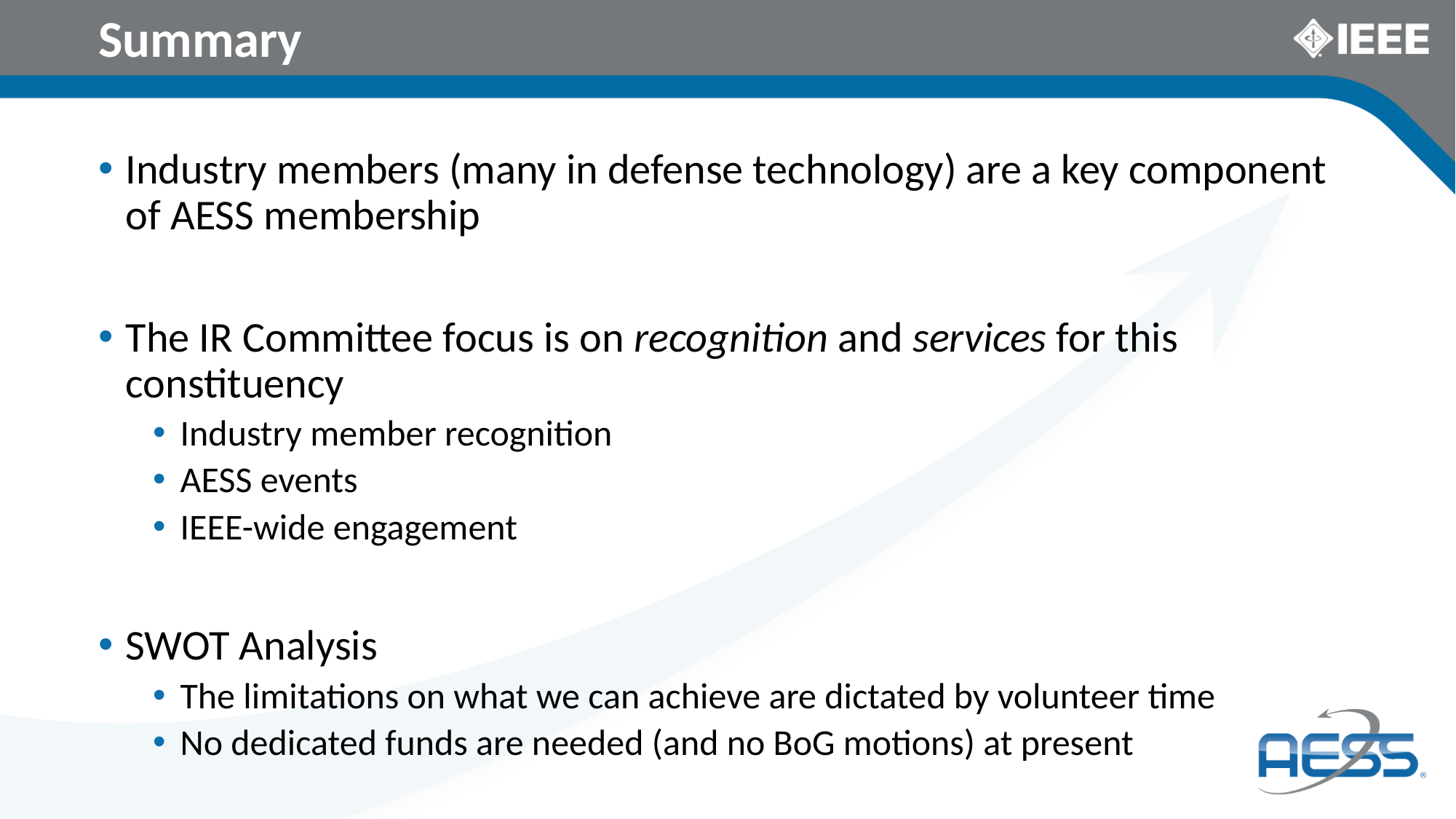

# Summary
Industry members (many in defense technology) are a key component of AESS membership

The IR Committee focus is on recognition and services for this constituency
Industry member recognition
AESS events
IEEE-wide engagement

SWOT Analysis
The limitations on what we can achieve are dictated by volunteer time
No dedicated funds are needed (and no BoG motions) at present